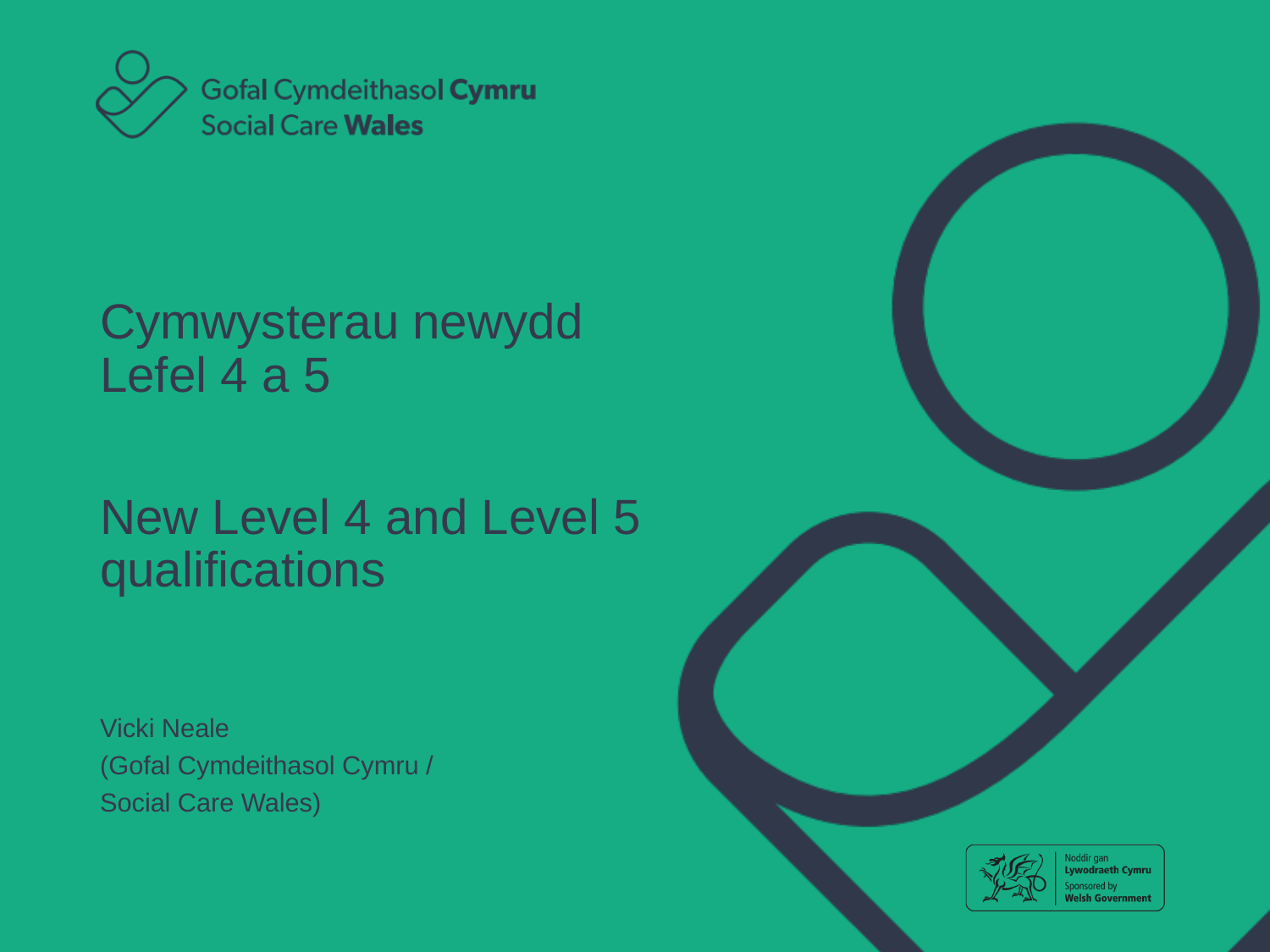

Cymwysterau newydd
Lefel 4 a 5

New Level 4 and Level 5 qualifications

Vicki Neale
(Gofal Cymdeithasol Cymru /
Social Care Wales)